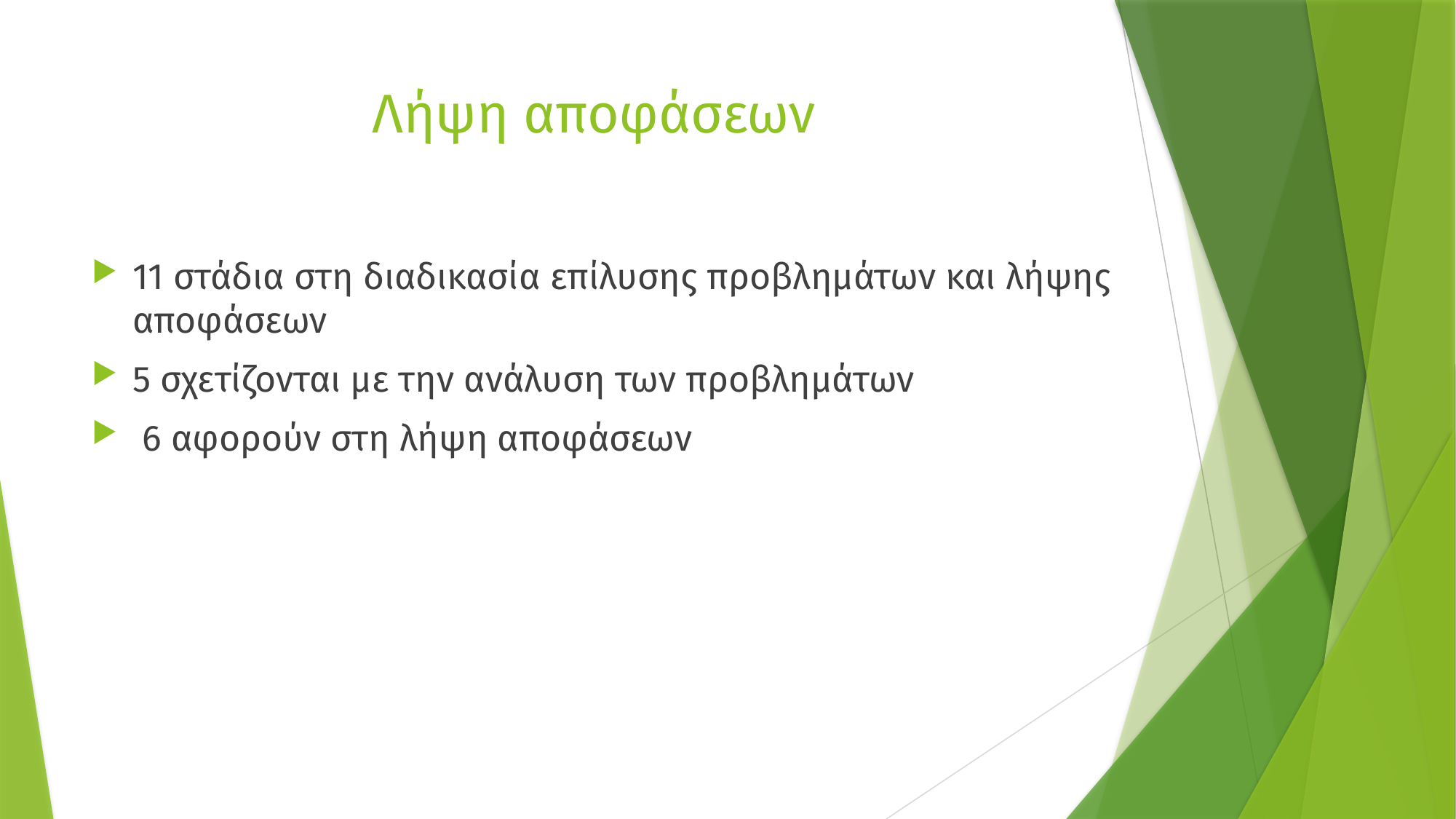

# Λήψη αποφάσεων
11 στάδια στη διαδικασία επίλυσης προβλημάτων και λήψης αποφάσεων
5 σχετίζονται με την ανάλυση των προβλημάτων
 6 αφορούν στη λήψη αποφάσεων